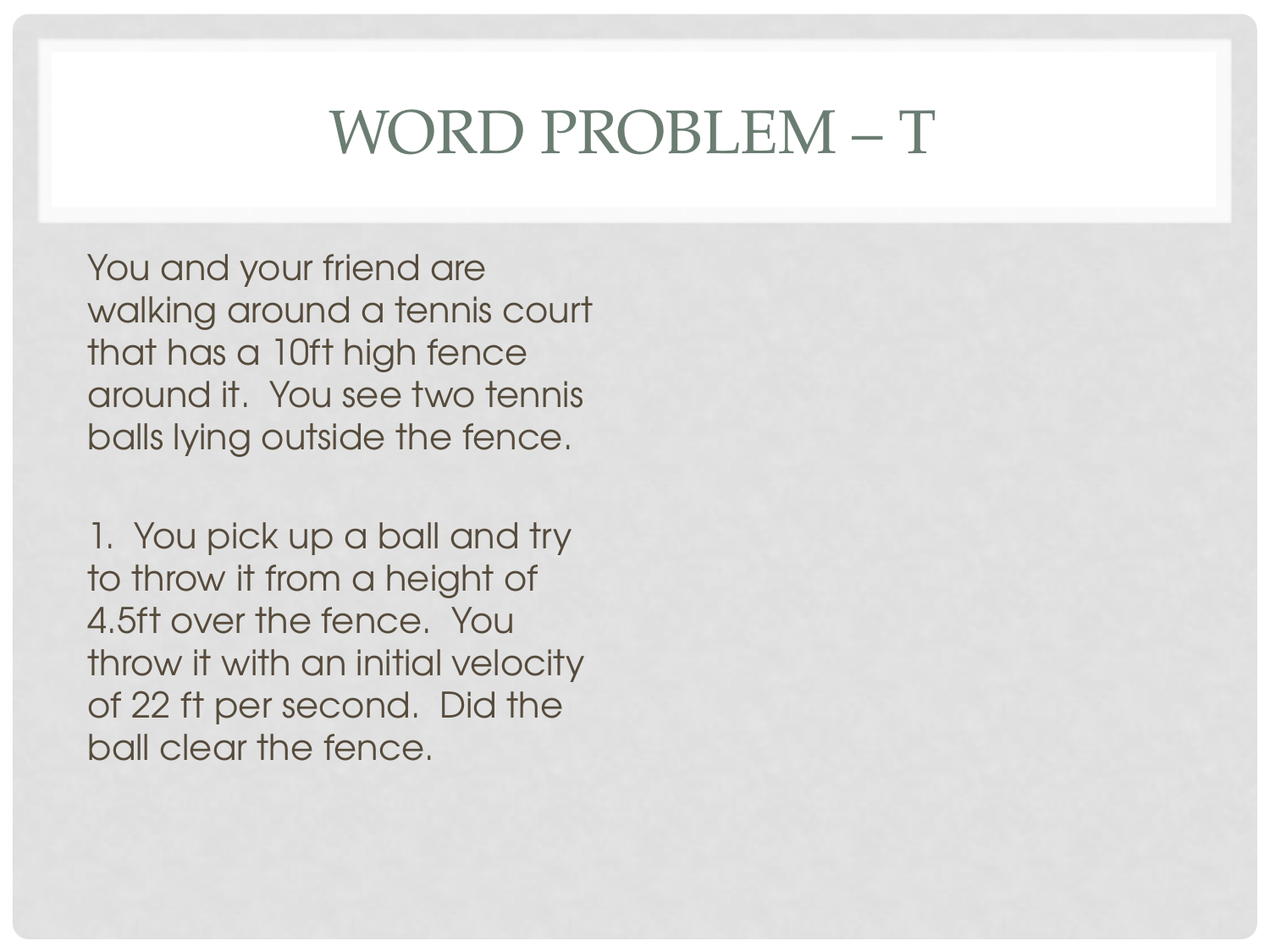

# Word Problem – t
You and your friend are walking around a tennis court that has a 10ft high fence around it.  You see two tennis balls lying outside the fence.

1.  You pick up a ball and try to throw it from a height of 4.5ft over the fence.  You throw it with an initial velocity of 22 ft per second.  Did the ball clear the fence.